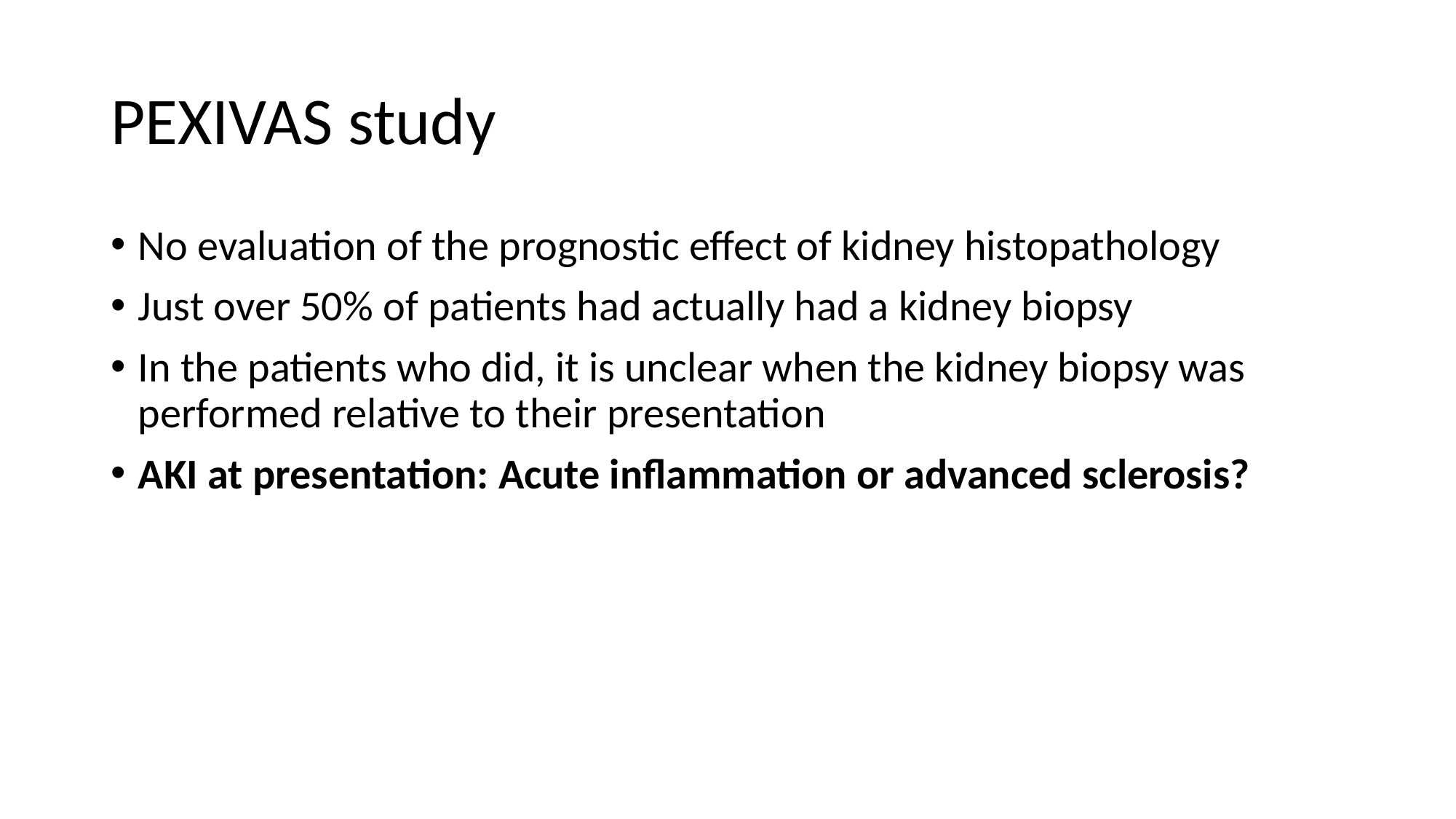

# PEXIVAS study
No evaluation of the prognostic effect of kidney histopathology
Just over 50% of patients had actually had a kidney biopsy
In the patients who did, it is unclear when the kidney biopsy was performed relative to their presentation
AKI at presentation: Acute inflammation or advanced sclerosis?